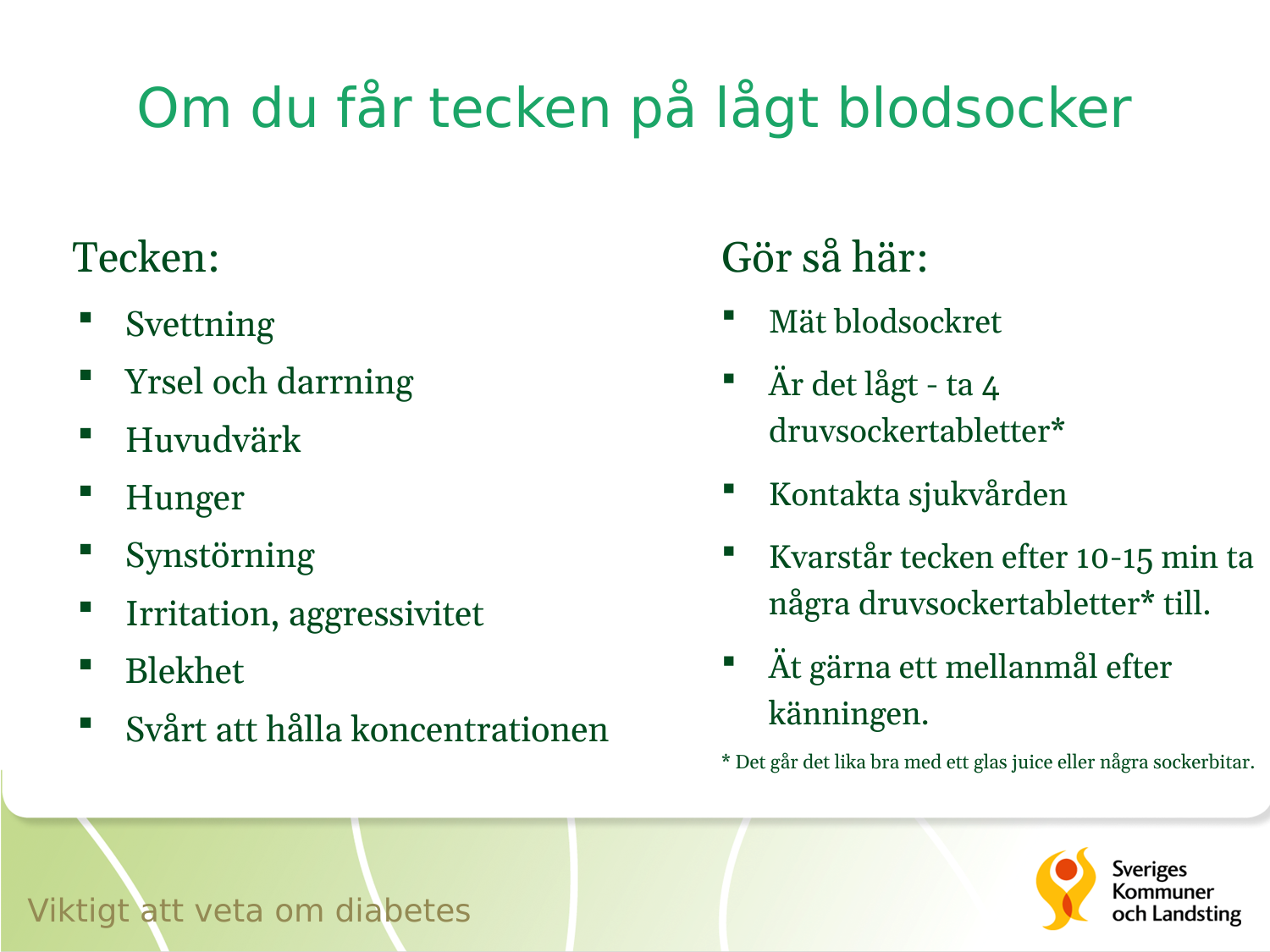

# Om du får tecken på lågt blodsocker
Tecken:
Gör så här:
Svettning
Yrsel och darrning
Huvudvärk
Hunger
Synstörning
Irritation, aggressivitet
Blekhet
Svårt att hålla koncentrationen
Mät blodsockret
Är det lågt - ta 4 druvsockertabletter*
Kontakta sjukvården
Kvarstår tecken efter 10-15 min ta några druvsockertabletter* till.
Ät gärna ett mellanmål efter känningen.
* Det går det lika bra med ett glas juice eller några sockerbitar.
Viktigt att veta om diabetes